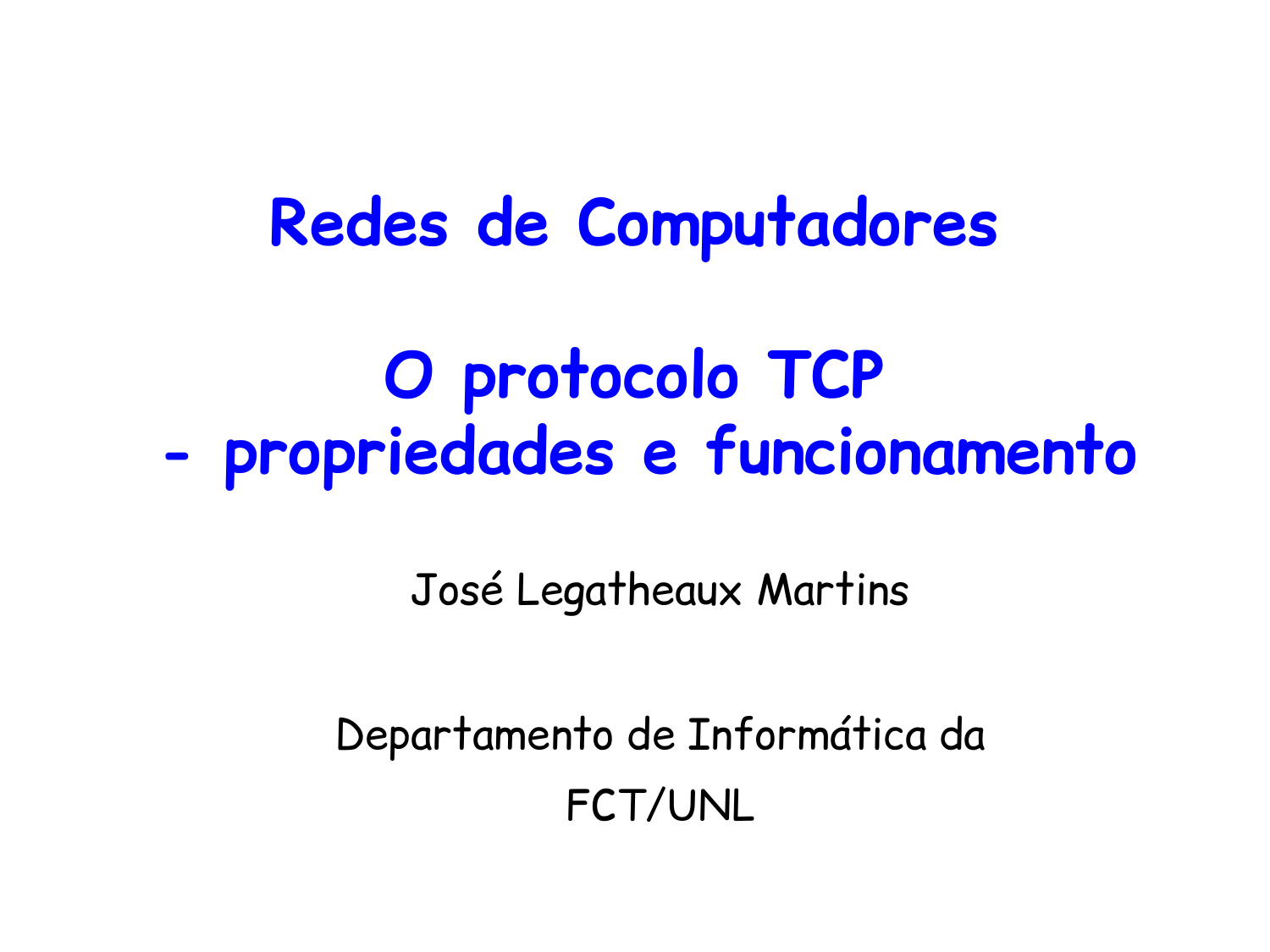

# Redes de Computadores O protocolo TCP - propriedades e funcionamento

José Legatheaux Martins

Departamento de Informática da
FCT/UNL